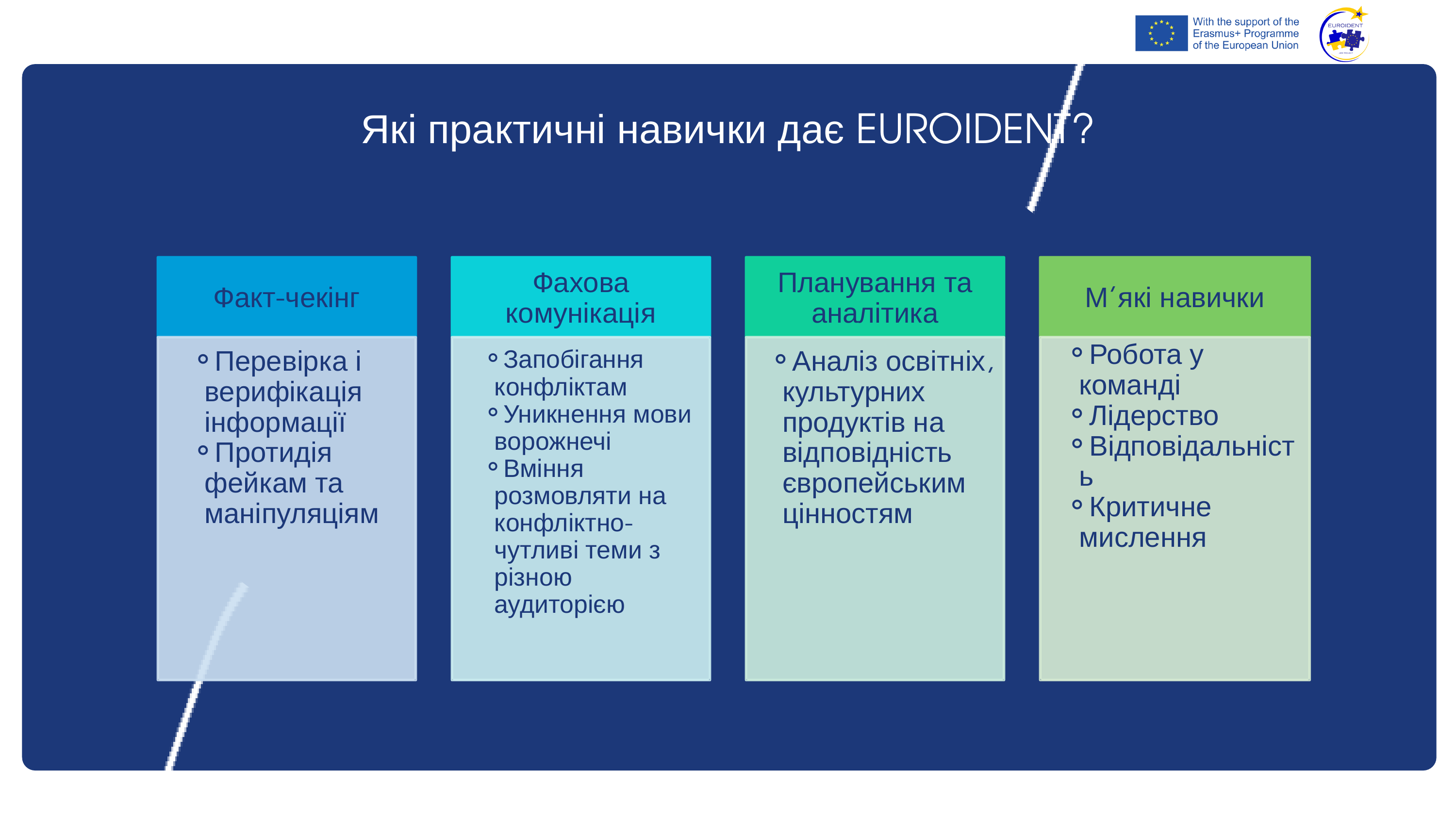

Які практичні навички дає EUROIDENT?

Фахова комунікація
Планування та аналітика
Факт-чекінг
М’які навички

Робота у команді
Лідерство
Відповідальність
Критичне мислення
Перевірка і верифікація інформації
Протидія фейкам та маніпуляціям
Запобігання конфліктам
Уникнення мови ворожнечі
Вміння розмовляти на конфліктно-чутливі теми з різною аудиторією
Аналіз освітніх, культурних продуктів на відповідність європейським цінностям